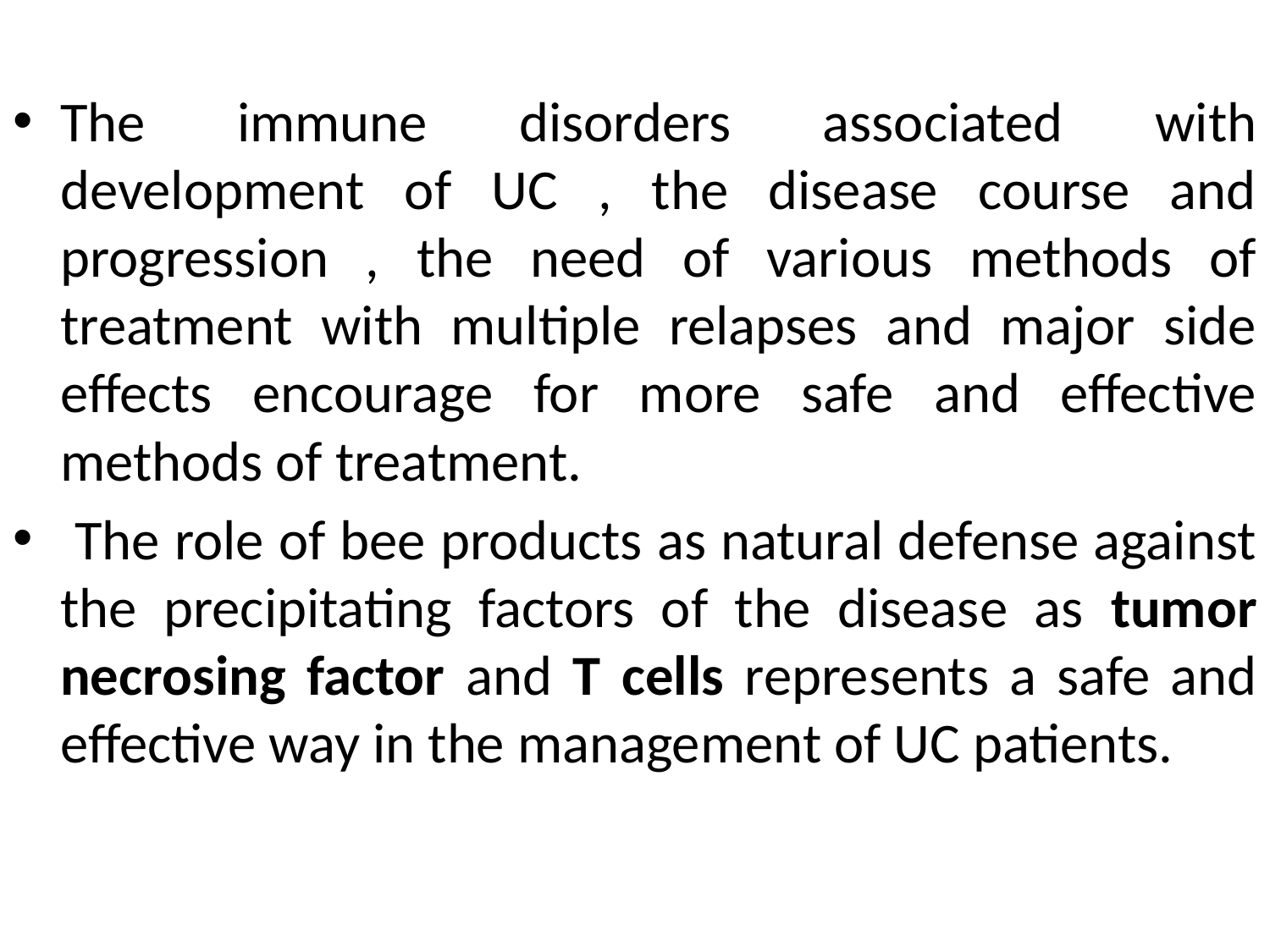

The immune disorders associated with development of UC , the disease course and progression , the need of various methods of treatment with multiple relapses and major side effects encourage for more safe and effective methods of treatment.
 The role of bee products as natural defense against the precipitating factors of the disease as tumor necrosing factor and T cells represents a safe and effective way in the management of UC patients.